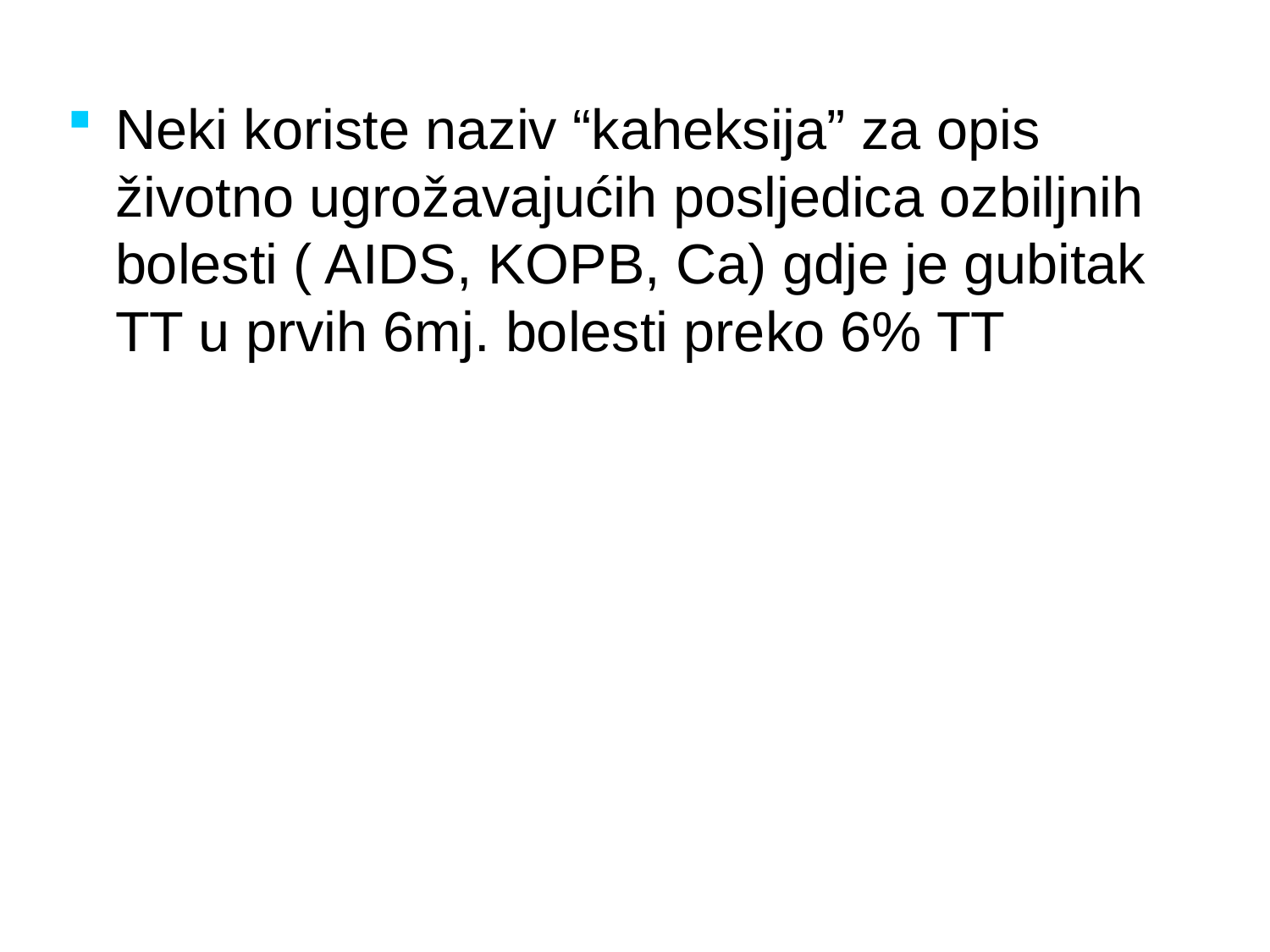

Neki koriste naziv “kaheksija” za opis životno ugrožavajućih posljedica ozbiljnih bolesti ( AIDS, KOPB, Ca) gdje je gubitak TT u prvih 6mj. bolesti preko 6% TT